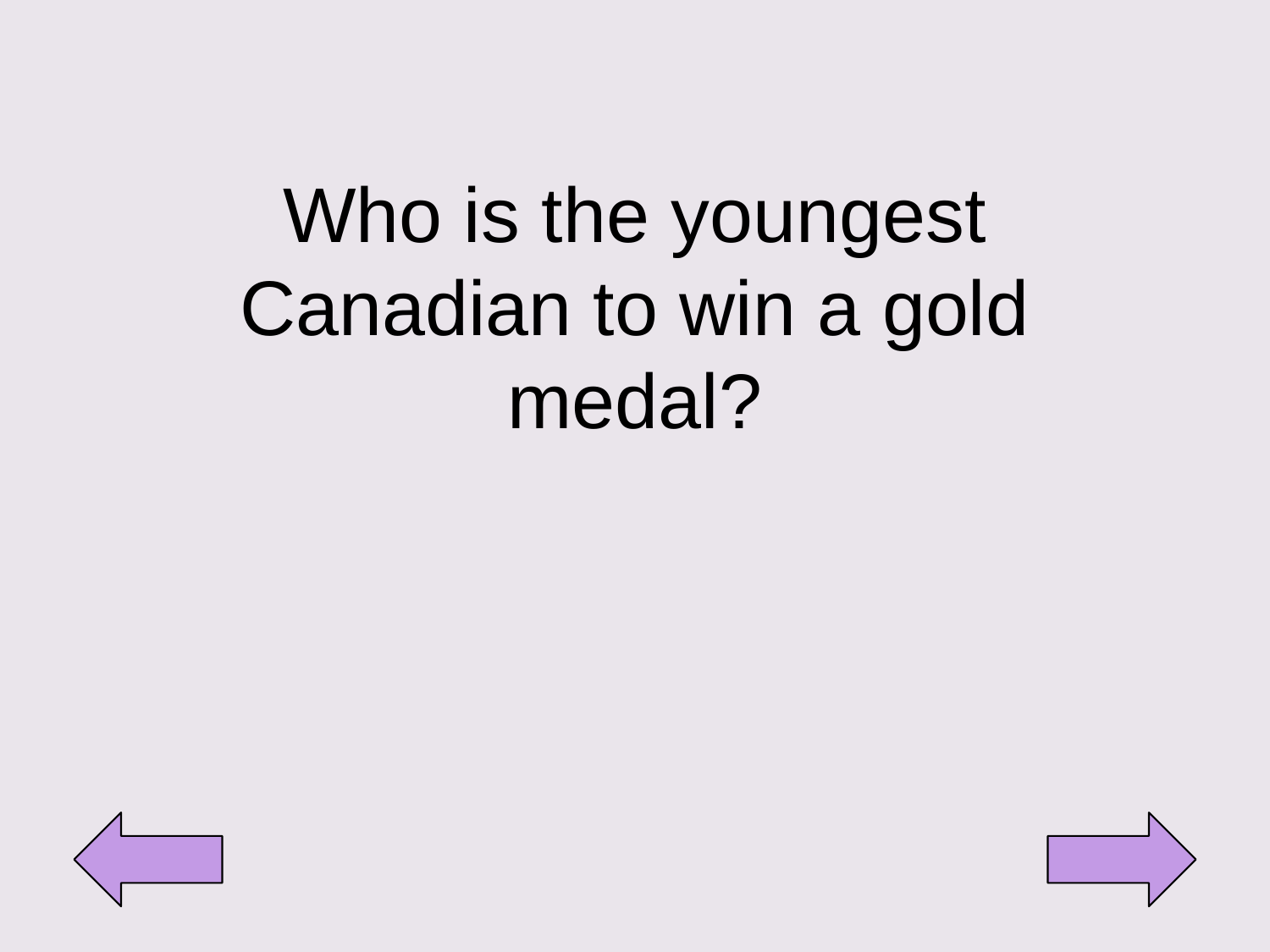

Who is the youngest Canadian to win a gold medal?